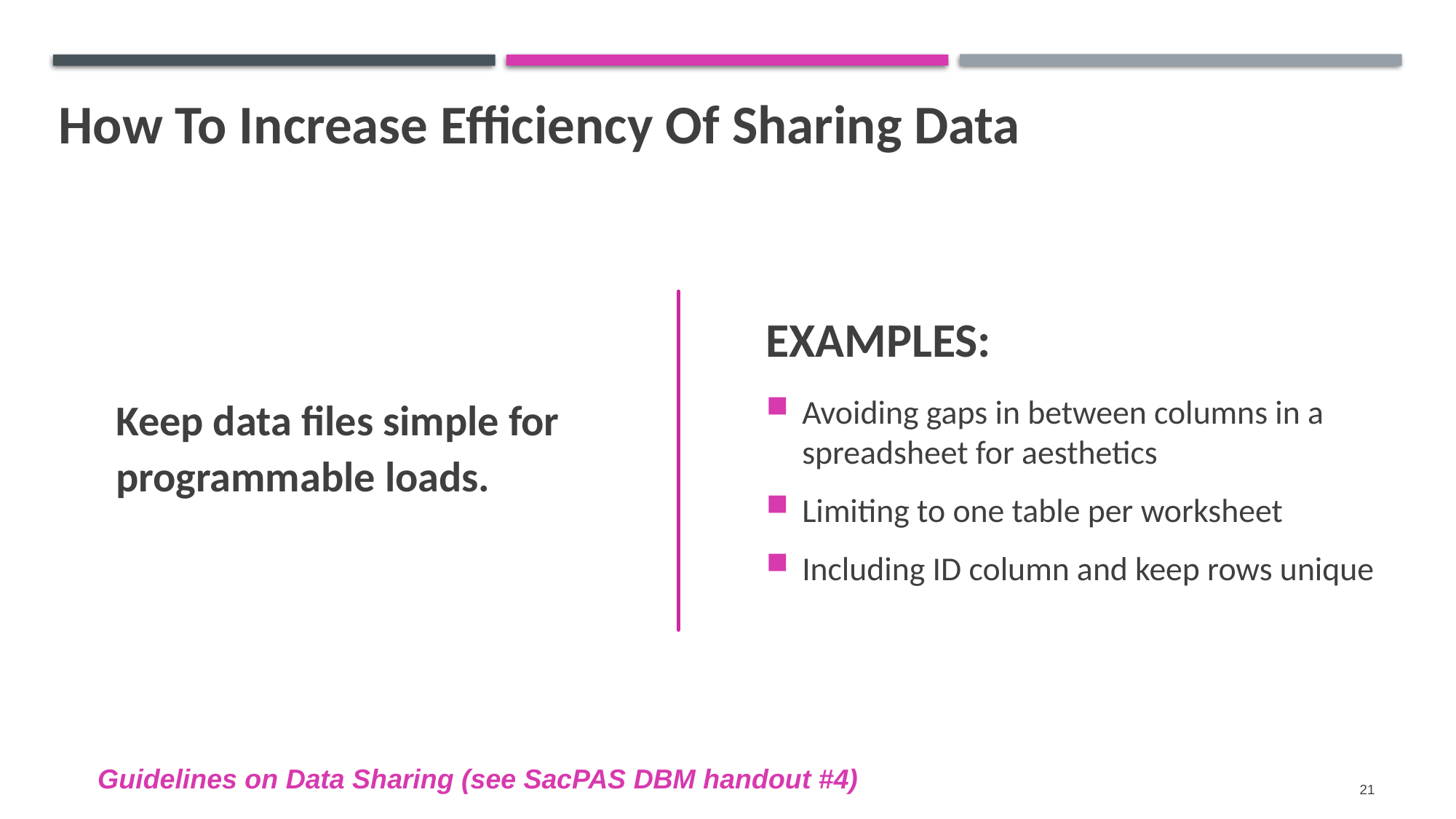

How To Increase Efficiency Of Sharing Data
EXAMPLES:
Keep data files simple for programmable loads.
Avoiding gaps in between columns in a spreadsheet for aesthetics
Limiting to one table per worksheet
Including ID column and keep rows unique
Guidelines on Data Sharing (see SacPAS DBM handout #4)
21